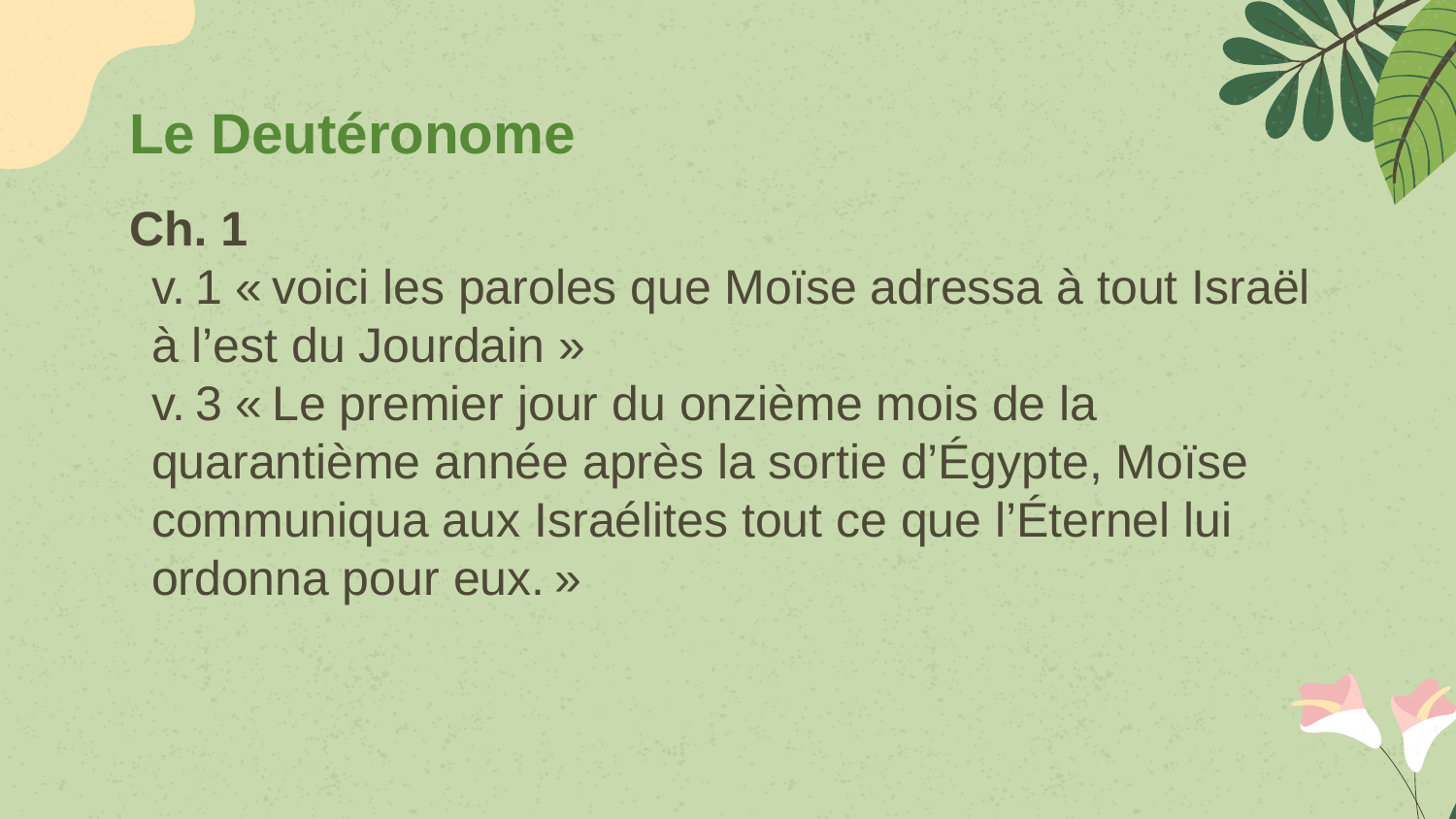

# Le Deutéronome
Ch. 1
v. 1 « voici les paroles que Moïse adressa à tout Israël à l’est du Jourdain »
v. 3 « Le premier jour du onzième mois de la quarantième année après la sortie d’Égypte, Moïse communiqua aux Israélites tout ce que l’Éternel lui ordonna pour eux. »